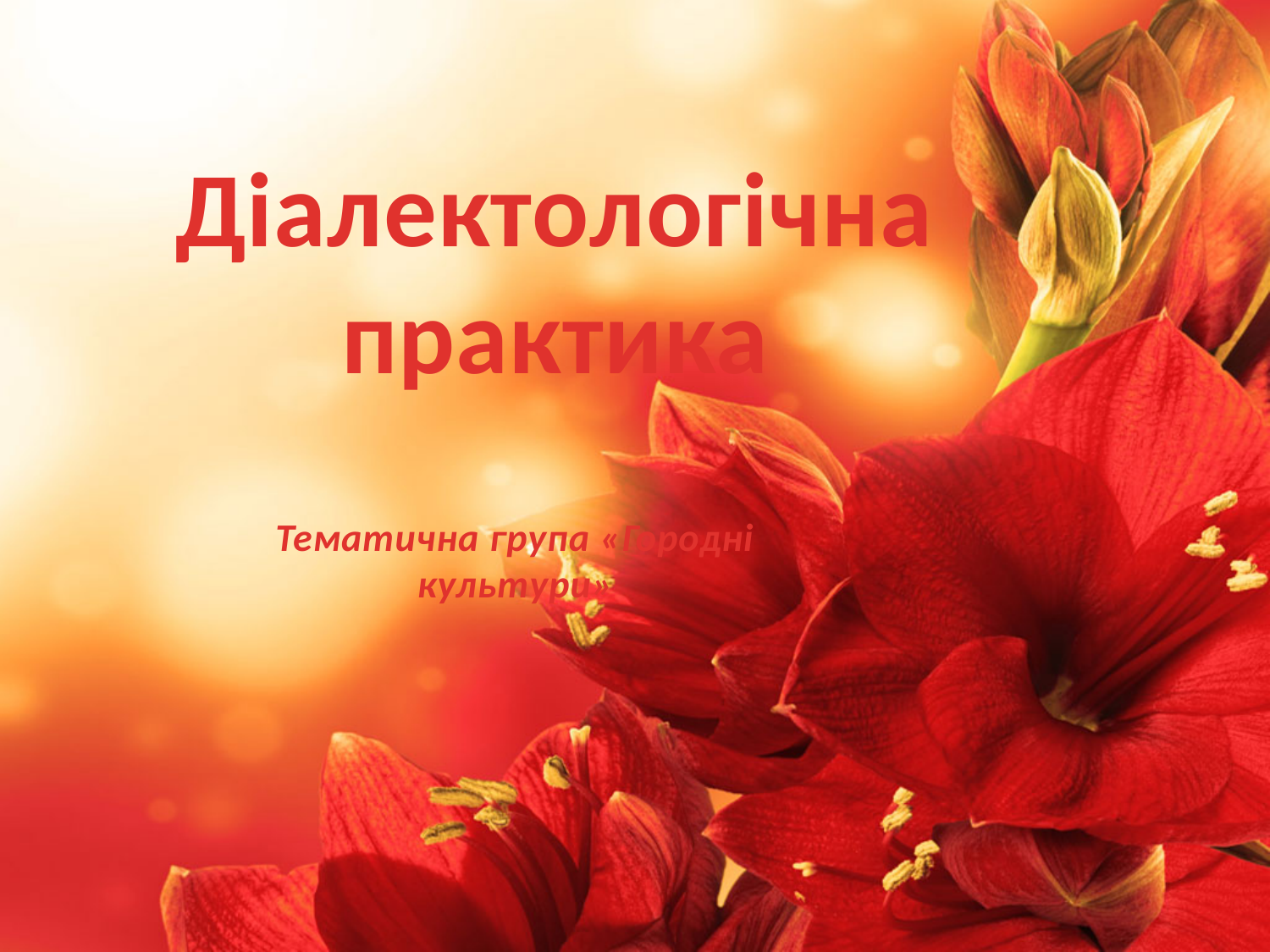

# Діалектологічна практика
Тематична група «Городні культури»